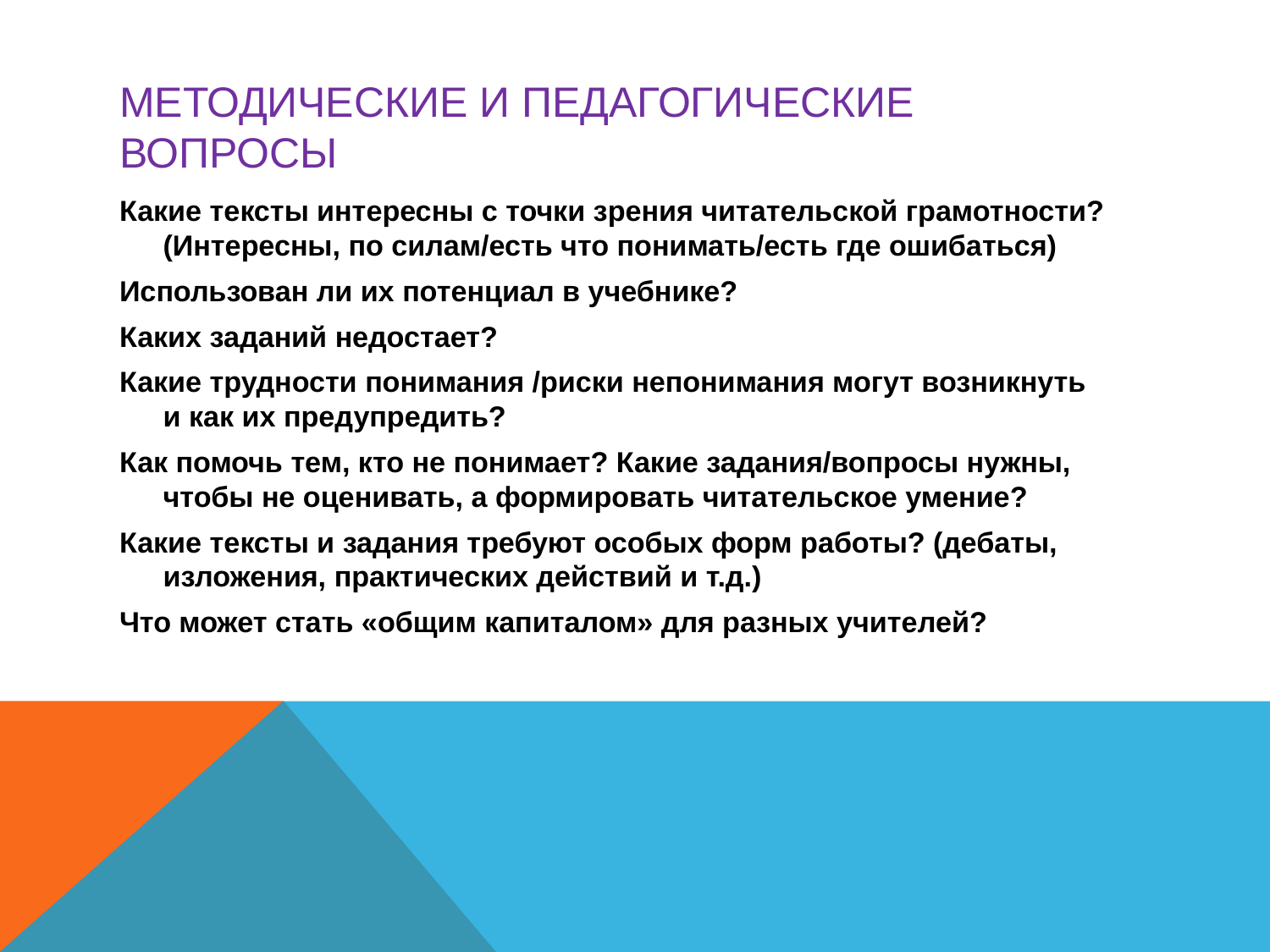

# Методические И педагогические вопросы
Какие тексты интересны с точки зрения читательской грамотности? (Интересны, по силам/есть что понимать/есть где ошибаться)
Использован ли их потенциал в учебнике?
Каких заданий недостает?
Какие трудности понимания /риски непонимания могут возникнуть и как их предупредить?
Как помочь тем, кто не понимает? Какие задания/вопросы нужны, чтобы не оценивать, а формировать читательское умение?
Какие тексты и задания требуют особых форм работы? (дебаты, изложения, практических действий и т.д.)
Что может стать «общим капиталом» для разных учителей?